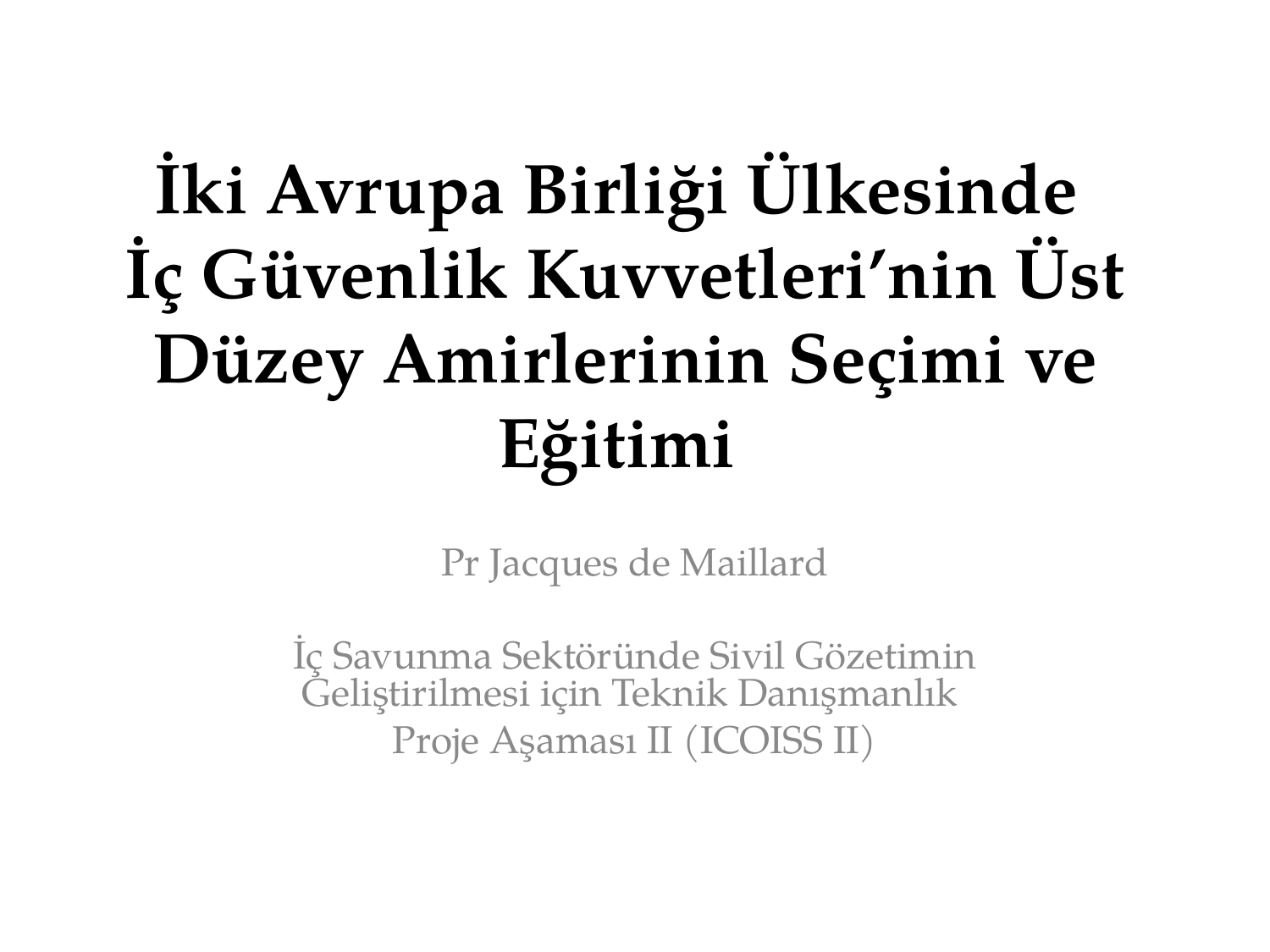

İki Avrupa Birliği Ülkesinde
İç Güvenlik Kuvvetleri’nin Üst Düzey Amirlerinin Seçimi ve Eğitimi
Pr Jacques de Maillard

İç Savunma Sektöründe Sivil Gözetimin Geliştirilmesi için Teknik Danışmanlık
 Proje Aşaması II (ICOISS II)